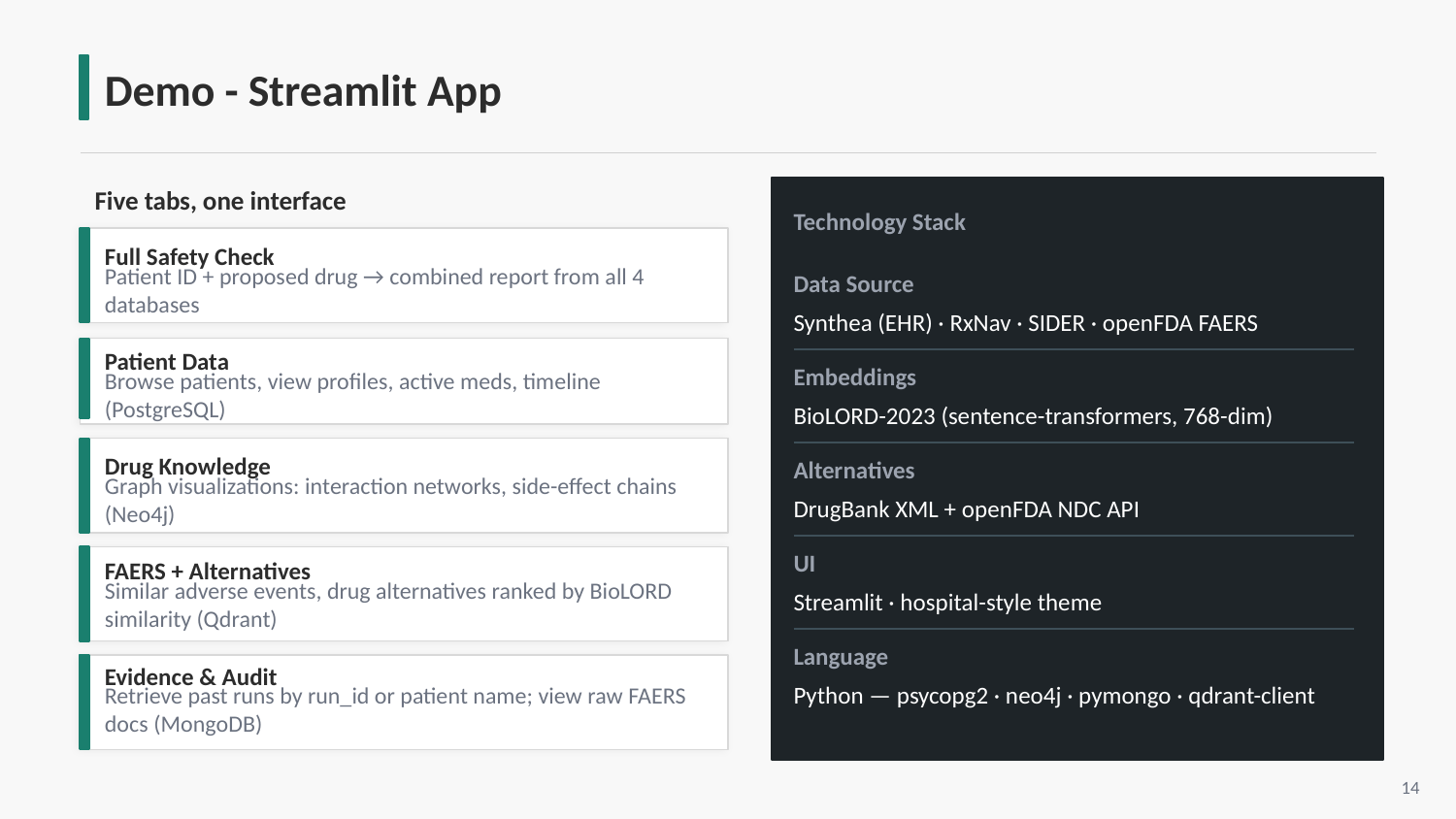

Demo - Streamlit App

Five tabs, one interface

Technology Stack

Full Safety Check
Data Source
Patient ID + proposed drug → combined report from all 4 databases
Synthea (EHR) · RxNav · SIDER · openFDA FAERS

Patient Data
Embeddings
Browse patients, view profiles, active meds, timeline (PostgreSQL)
BioLORD-2023 (sentence-transformers, 768-dim)

Drug Knowledge
Alternatives
Graph visualizations: interaction networks, side-effect chains (Neo4j)
DrugBank XML + openFDA NDC API
UI

FAERS + Alternatives
Streamlit · hospital-style theme
Similar adverse events, drug alternatives ranked by BioLORD similarity (Qdrant)
Language

Evidence & Audit
Python — psycopg2 · neo4j · pymongo · qdrant-client
Retrieve past runs by run_id or patient name; view raw FAERS docs (MongoDB)
14